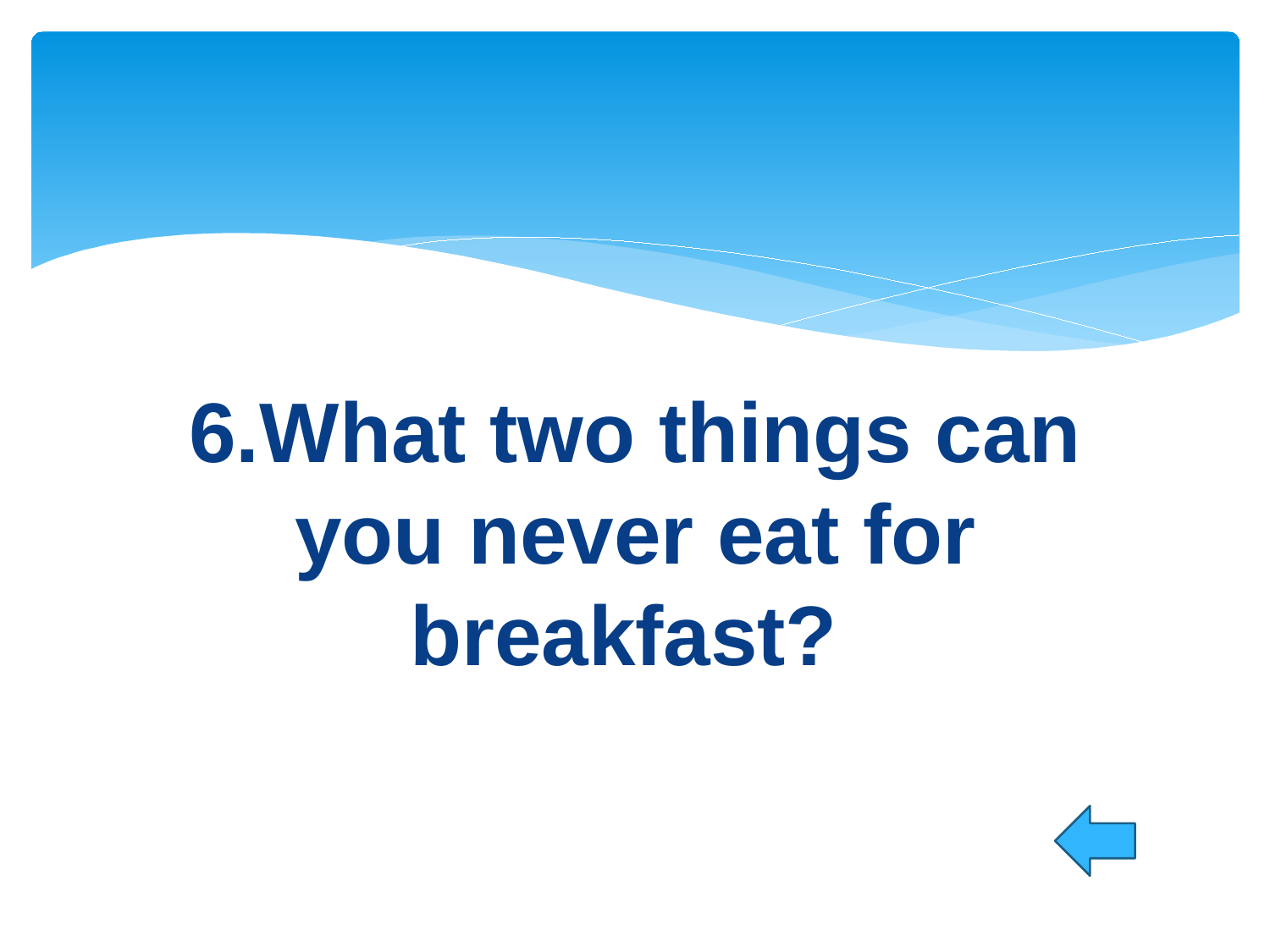

#
6.What two things can you never eat for breakfast?